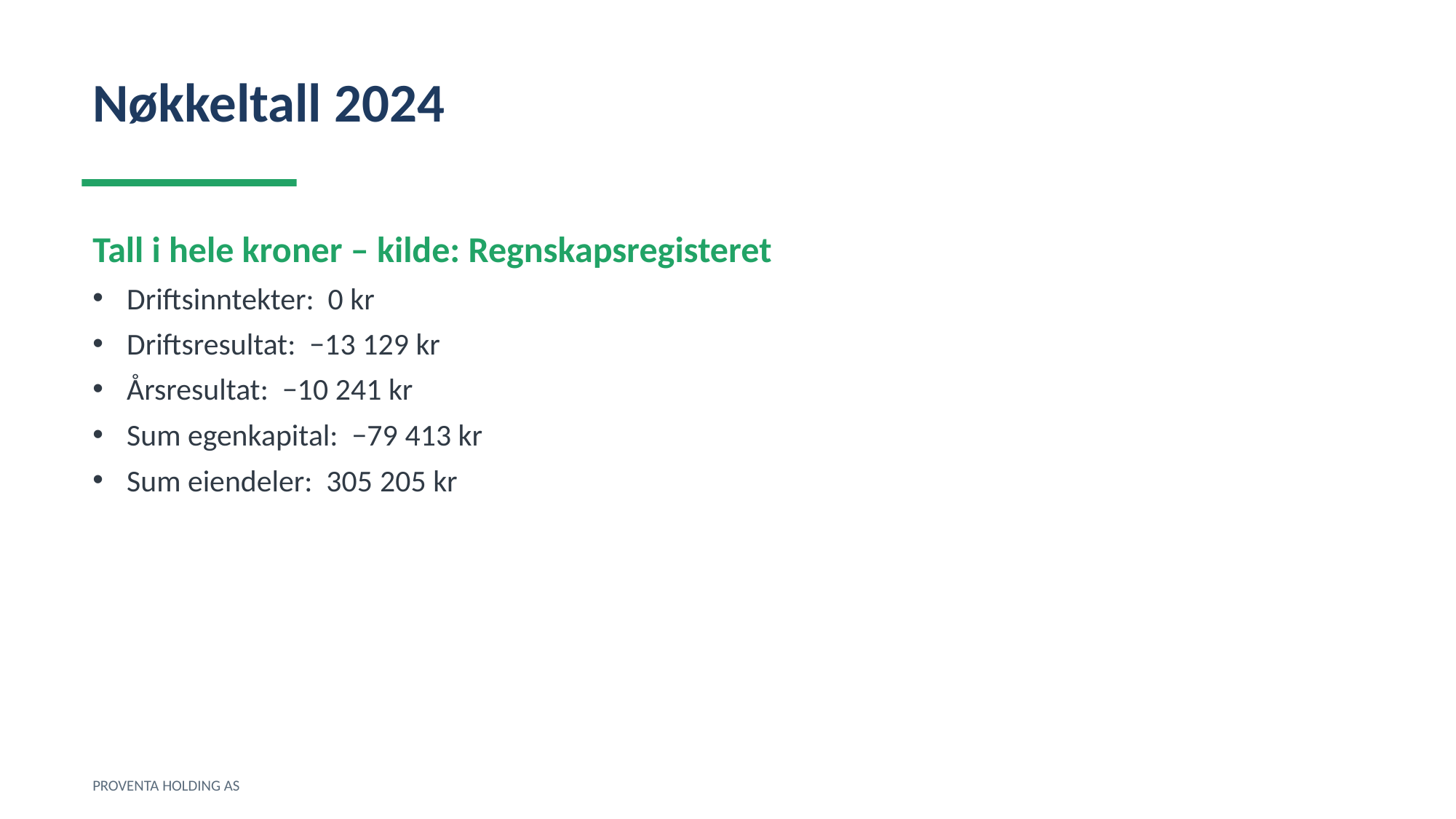

Nøkkeltall 2024

Tall i hele kroner – kilde: Regnskapsregisteret
Driftsinntekter:  0 kr
Driftsresultat:  −13 129 kr
Årsresultat:  −10 241 kr
Sum egenkapital:  −79 413 kr
Sum eiendeler:  305 205 kr
PROVENTA HOLDING AS